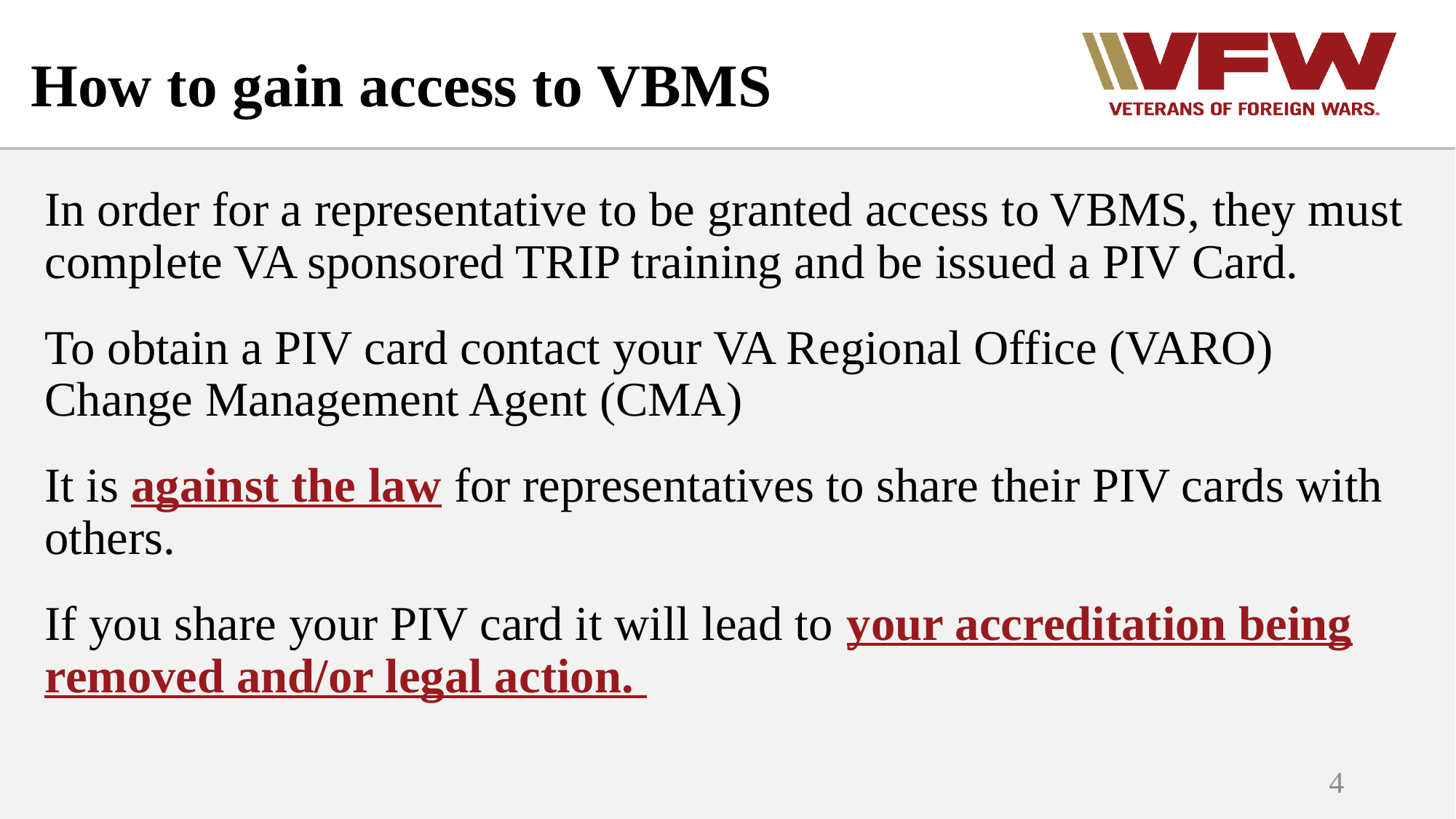

How to gain access to VBMS
In order for a representative to be granted access to VBMS, they must complete VA sponsored TRIP training and be issued a PIV Card.
To obtain a PIV card contact your VA Regional Office (VARO) Change Management Agent (CMA)
It is against the law for representatives to share their PIV cards with others.
If you share your PIV card it will lead to your accreditation being removed and/or legal action.
4